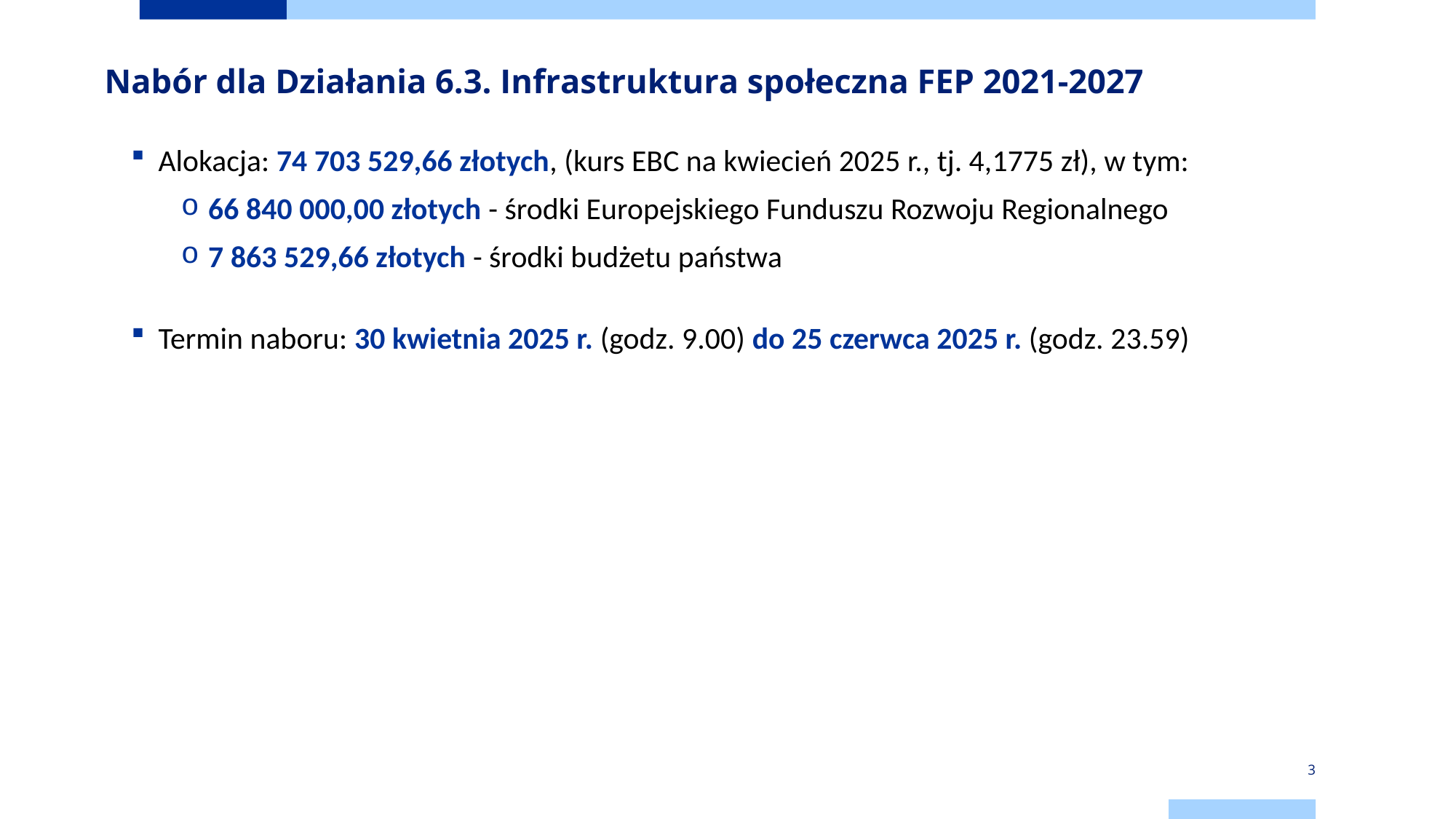

# Nabór dla Działania 6.3. Infrastruktura społeczna FEP 2021-2027
Alokacja: 74 703 529,66 złotych, (kurs EBC na kwiecień 2025 r., tj. 4,1775 zł), w tym:
66 840 000,00 złotych - środki Europejskiego Funduszu Rozwoju Regionalnego
7 863 529,66 złotych - środki budżetu państwa
Termin naboru: 30 kwietnia 2025 r. (godz. 9.00) do 25 czerwca 2025 r. (godz. 23.59)
3